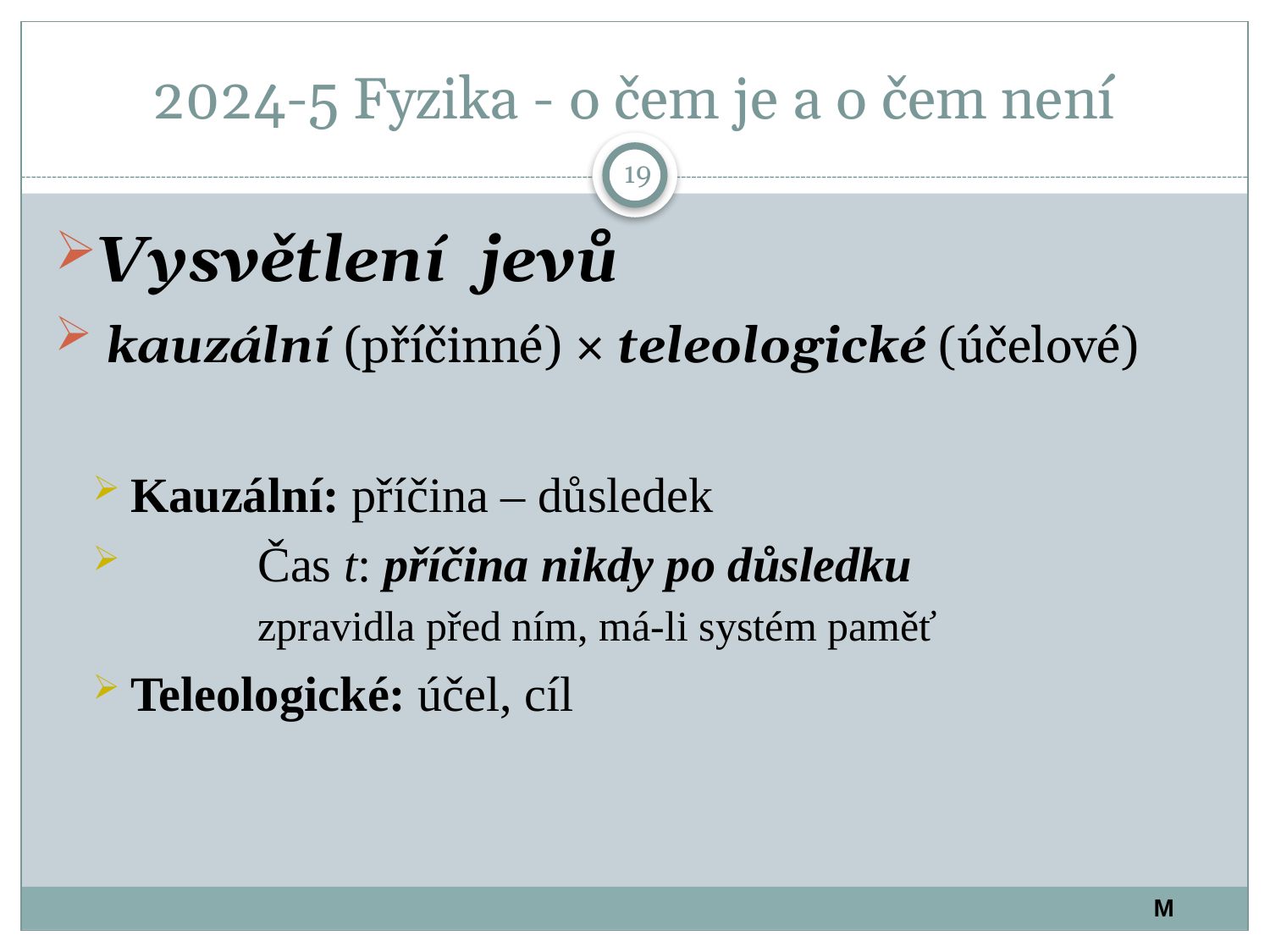

# 2024-5 Fyzika - o čem je a o čem není
19
Vysvětlení  jevů
 kauzální (příčinné) × teleologické (účelové)

Kauzální: příčina – důsledek
	Čas t: příčina nikdy po důsledku
	zpravidla před ním, má-li systém paměť
Teleologické: účel, cíl

M